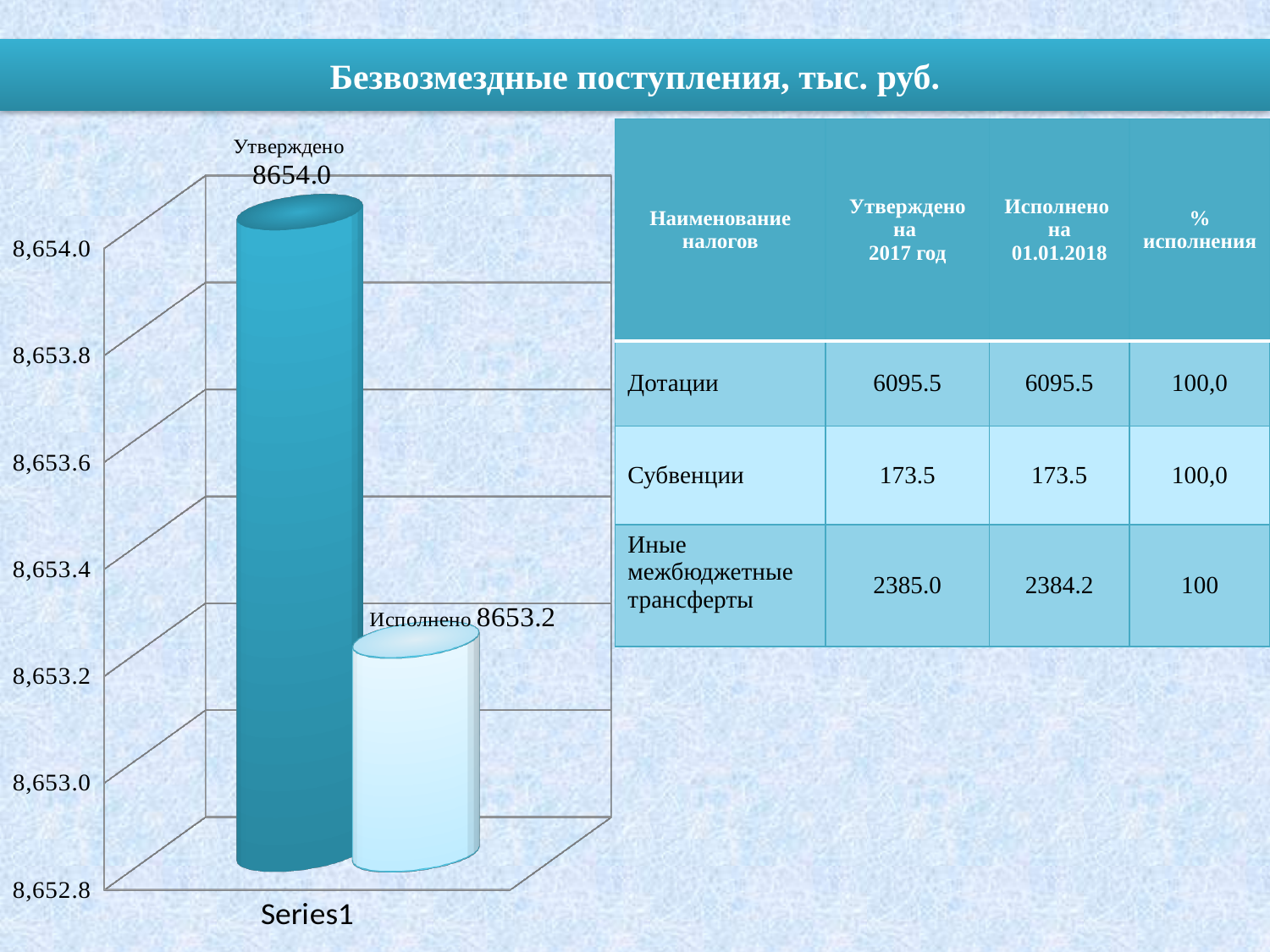

# Безвозмездные поступления, тыс. руб.
| Наименование налогов | Утверждено на 2017 год | Исполнено на 01.01.2018 | % исполнения |
| --- | --- | --- | --- |
| Дотации | 6095.5 | 6095.5 | 100,0 |
| Субвенции | 173.5 | 173.5 | 100,0 |
| Иные межбюджетные трансферты | 2385.0 | 2384.2 | 100 |

[unsupported chart]